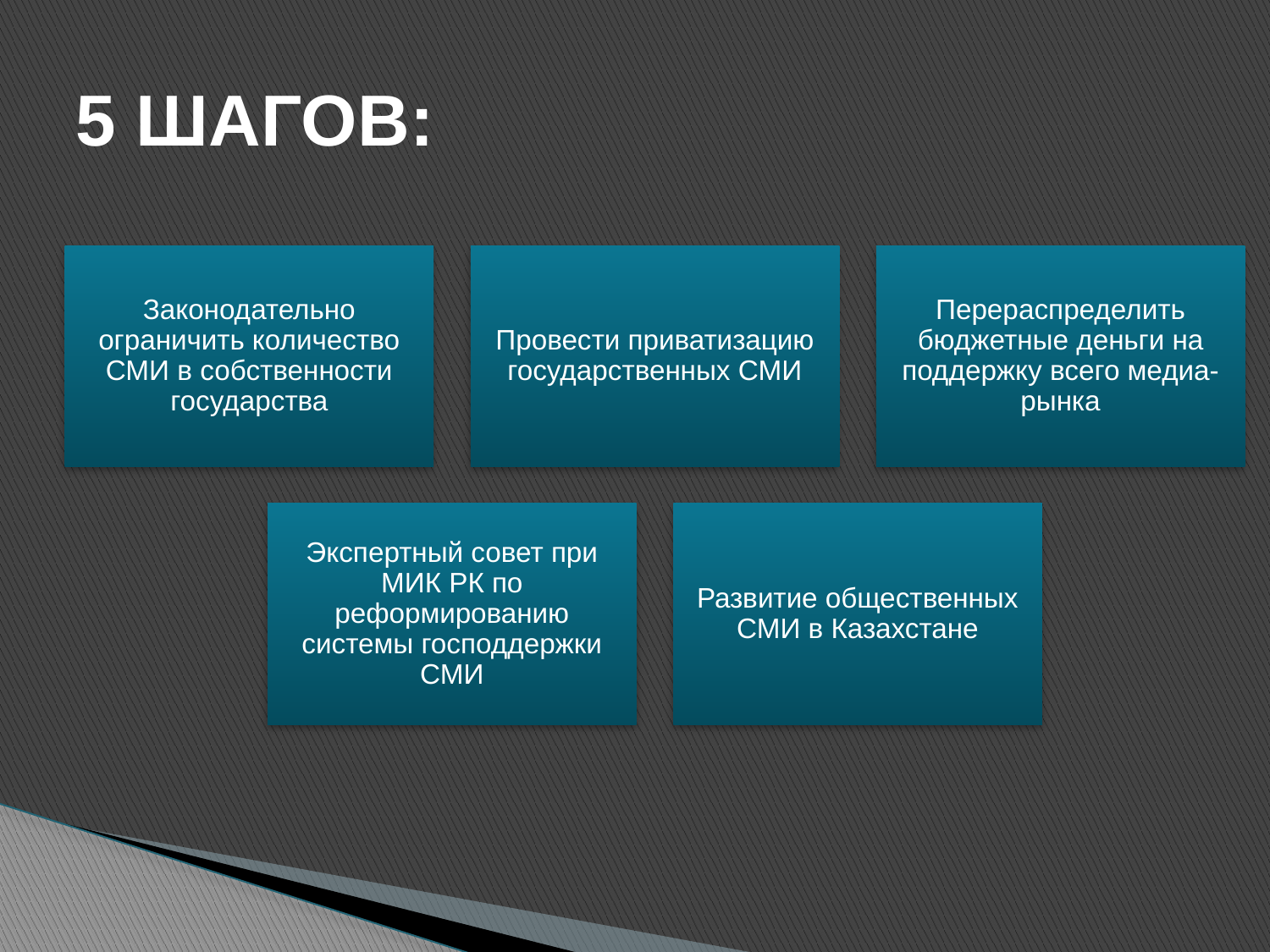

# 5 ШАГОВ:
Законодательно ограничить количество СМИ в собственности государства
Провести приватизацию государственных СМИ
Перераспределить бюджетные деньги на поддержку всего медиа-рынка
Экспертный совет при МИК РК по реформированию системы господдержки СМИ
Развитие общественных СМИ в Казахстане